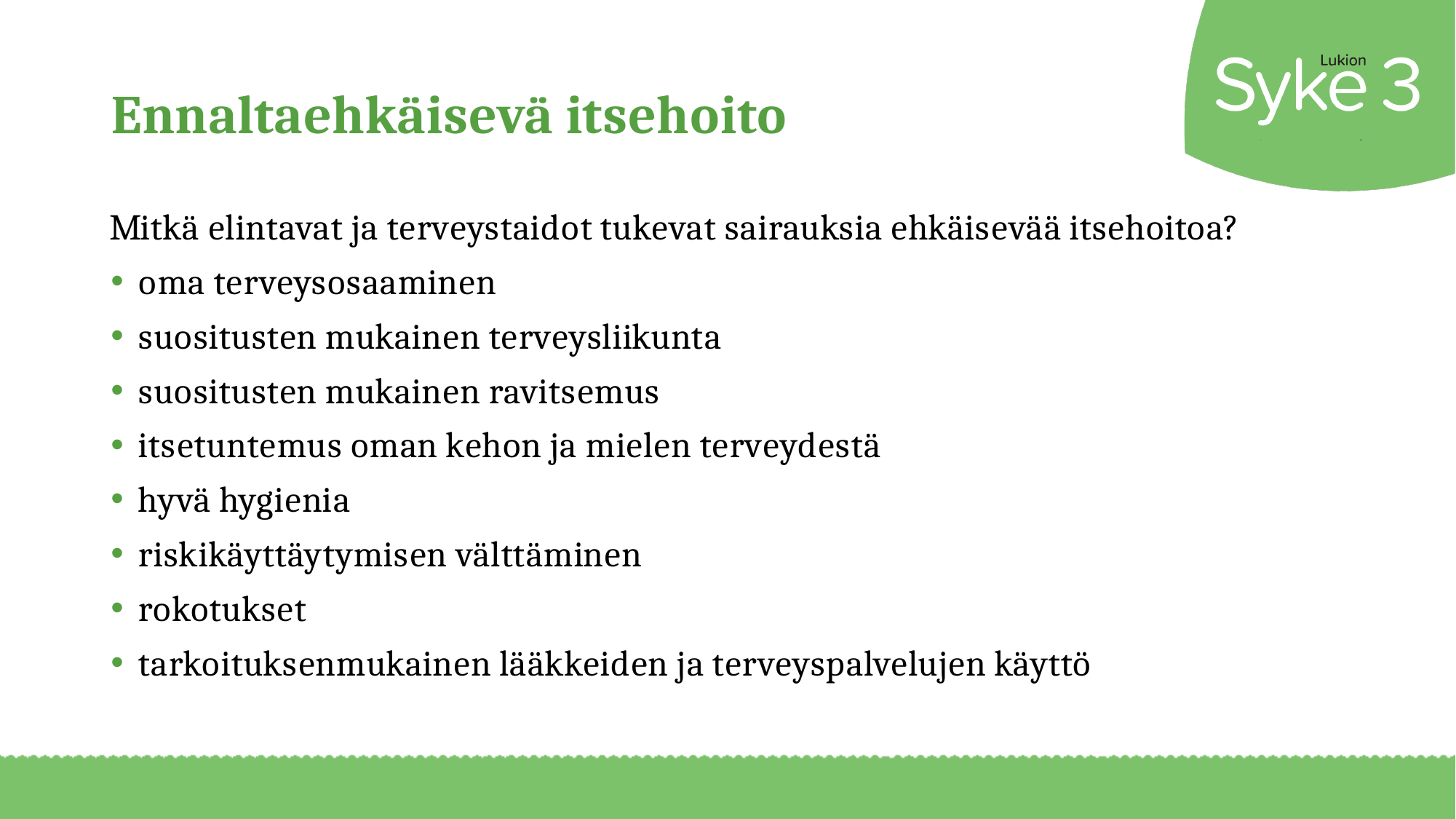

# Ennaltaehkäisevä itsehoito
Mitkä elintavat ja terveystaidot tukevat sairauksia ehkäisevää itsehoitoa?
oma terveysosaaminen
suositusten mukainen terveysliikunta
suositusten mukainen ravitsemus
itsetuntemus oman kehon ja mielen terveydestä
hyvä hygienia
riskikäyttäytymisen välttäminen
rokotukset
tarkoituksenmukainen lääkkeiden ja terveyspalvelujen käyttö